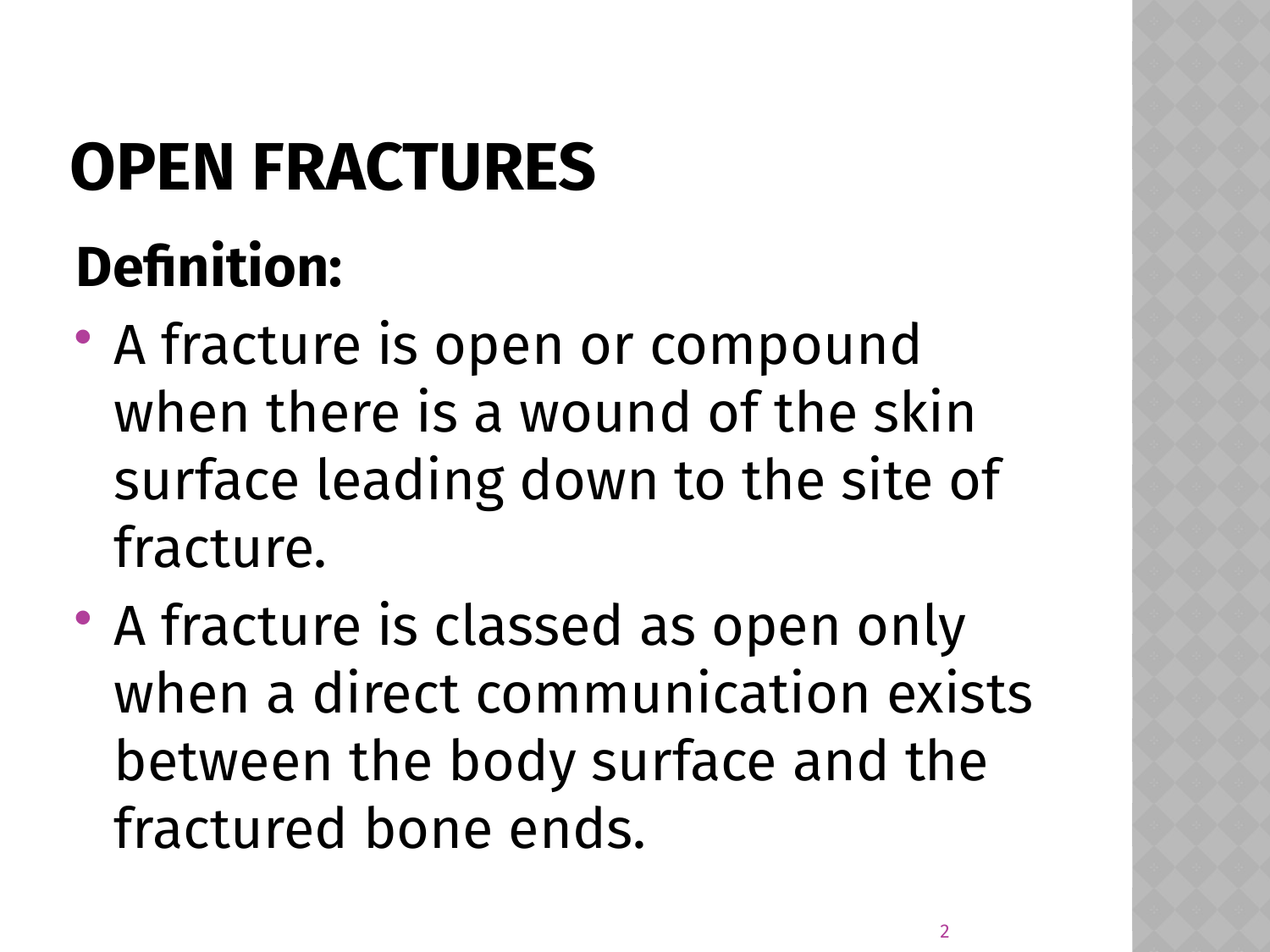

# Open fractures
Definition:
A fracture is open or compound when there is a wound of the skin surface leading down to the site of fracture.
A fracture is classed as open only when a direct communication exists between the body surface and the fractured bone ends.
2